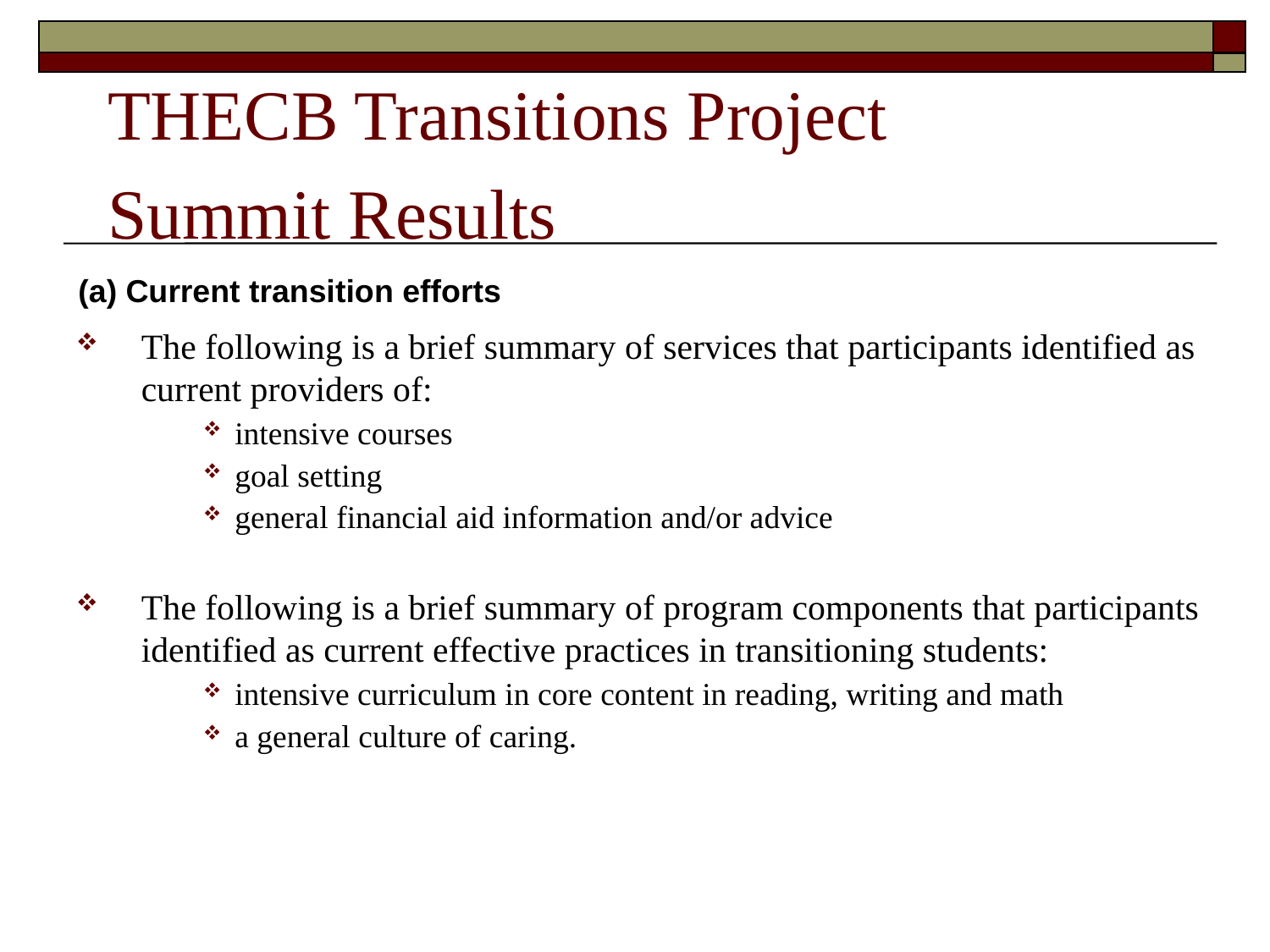

THECB Transitions Project
Summit Results

 Current transition efforts

The following is a brief summary of services that participants identified as current providers of:
intensive courses
goal setting
general financial aid information and/or advice

The following is a brief summary of program components that participants identified as current effective practices in transitioning students:
intensive curriculum in core content in reading, writing and math
a general culture of caring.